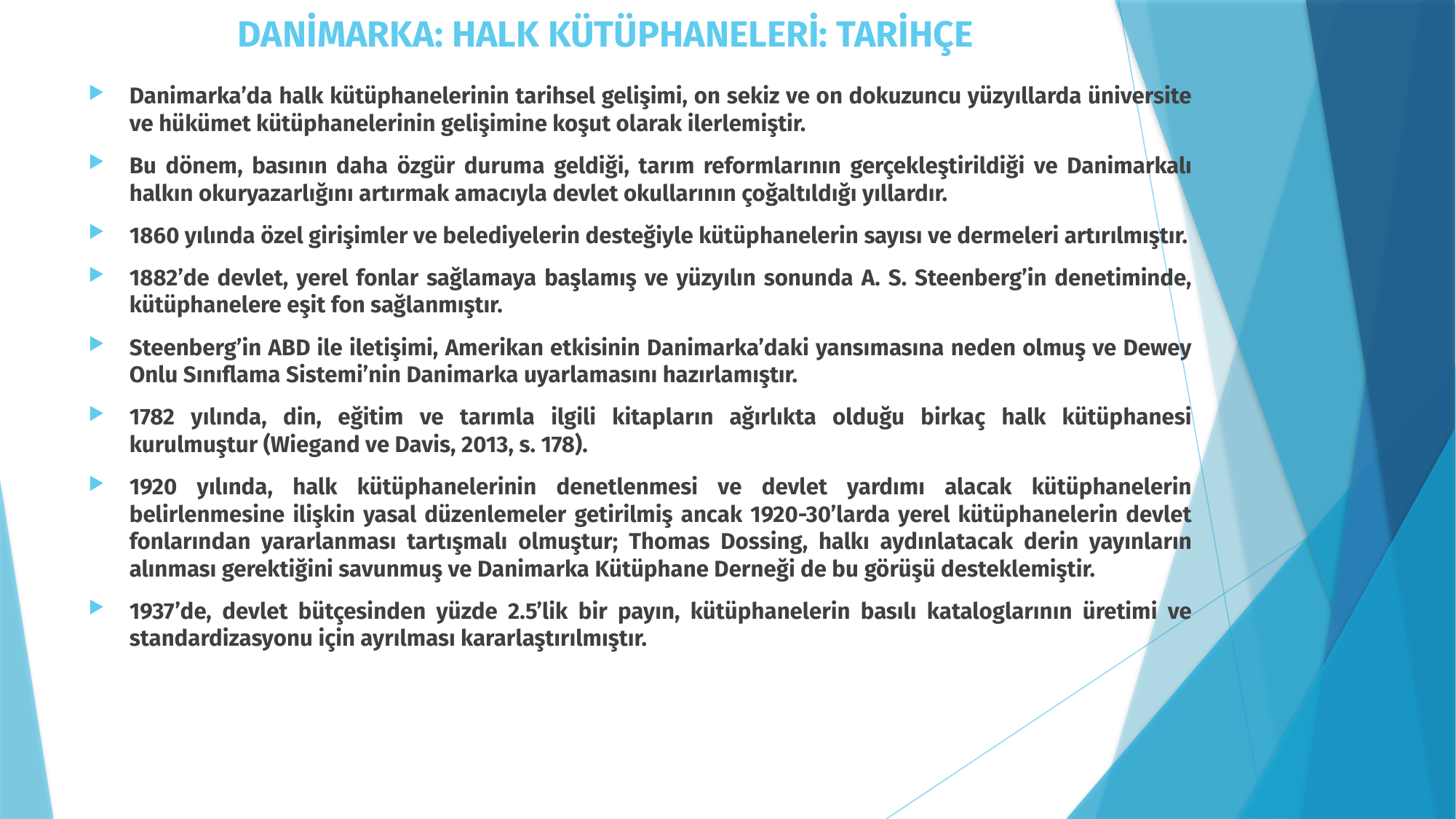

# DANİMARKA: HALK KÜTÜPHANELERİ: TARİHÇE
Danimarka’da halk kütüphanelerinin tarihsel gelişimi, on sekiz ve on dokuzuncu yüzyıllarda üniversite ve hükümet kütüphanelerinin gelişimine koşut olarak ilerlemiştir.
Bu dönem, basının daha özgür duruma geldiği, tarım reformlarının gerçekleştirildiği ve Danimarkalı halkın okuryazarlığını artırmak amacıyla devlet okullarının çoğaltıldığı yıllardır.
1860 yılında özel girişimler ve belediyelerin desteğiyle kütüphanelerin sayısı ve dermeleri artırılmıştır.
1882’de devlet, yerel fonlar sağlamaya başlamış ve yüzyılın sonunda A. S. Steenberg’in denetiminde, kütüphanelere eşit fon sağlanmıştır.
Steenberg’in ABD ile iletişimi, Amerikan etkisinin Danimarka’daki yansımasına neden olmuş ve Dewey Onlu Sınıflama Sistemi’nin Danimarka uyarlamasını hazırlamıştır.
1782 yılında, din, eğitim ve tarımla ilgili kitapların ağırlıkta olduğu birkaç halk kütüphanesi kurulmuştur (Wiegand ve Davis, 2013, s. 178).
1920 yılında, halk kütüphanelerinin denetlenmesi ve devlet yardımı alacak kütüphanelerin belirlenmesine ilişkin yasal düzenlemeler getirilmiş ancak 1920-30’larda yerel kütüphanelerin devlet fonlarından yararlanması tartışmalı olmuştur; Thomas Dossing, halkı aydınlatacak derin yayınların alınması gerektiğini savunmuş ve Danimarka Kütüphane Derneği de bu görüşü desteklemiştir.
1937’de, devlet bütçesinden yüzde 2.5’lik bir payın, kütüphanelerin basılı kataloglarının üretimi ve standardizasyonu için ayrılması kararlaştırılmıştır.